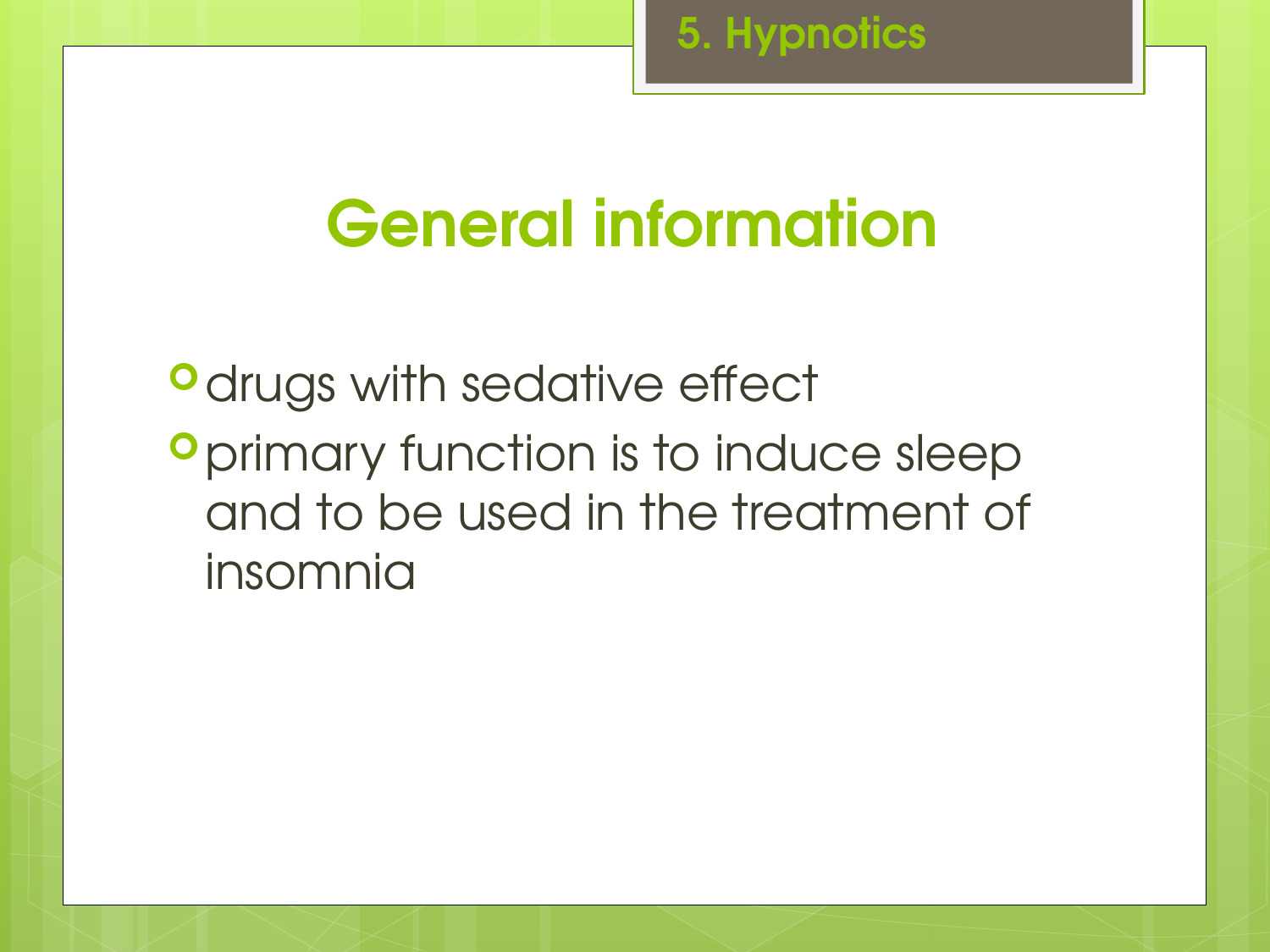

5. Hypnotics
# General information
drugs with sedative effect
primary function is to induce sleep and to be used in the treatment of insomnia